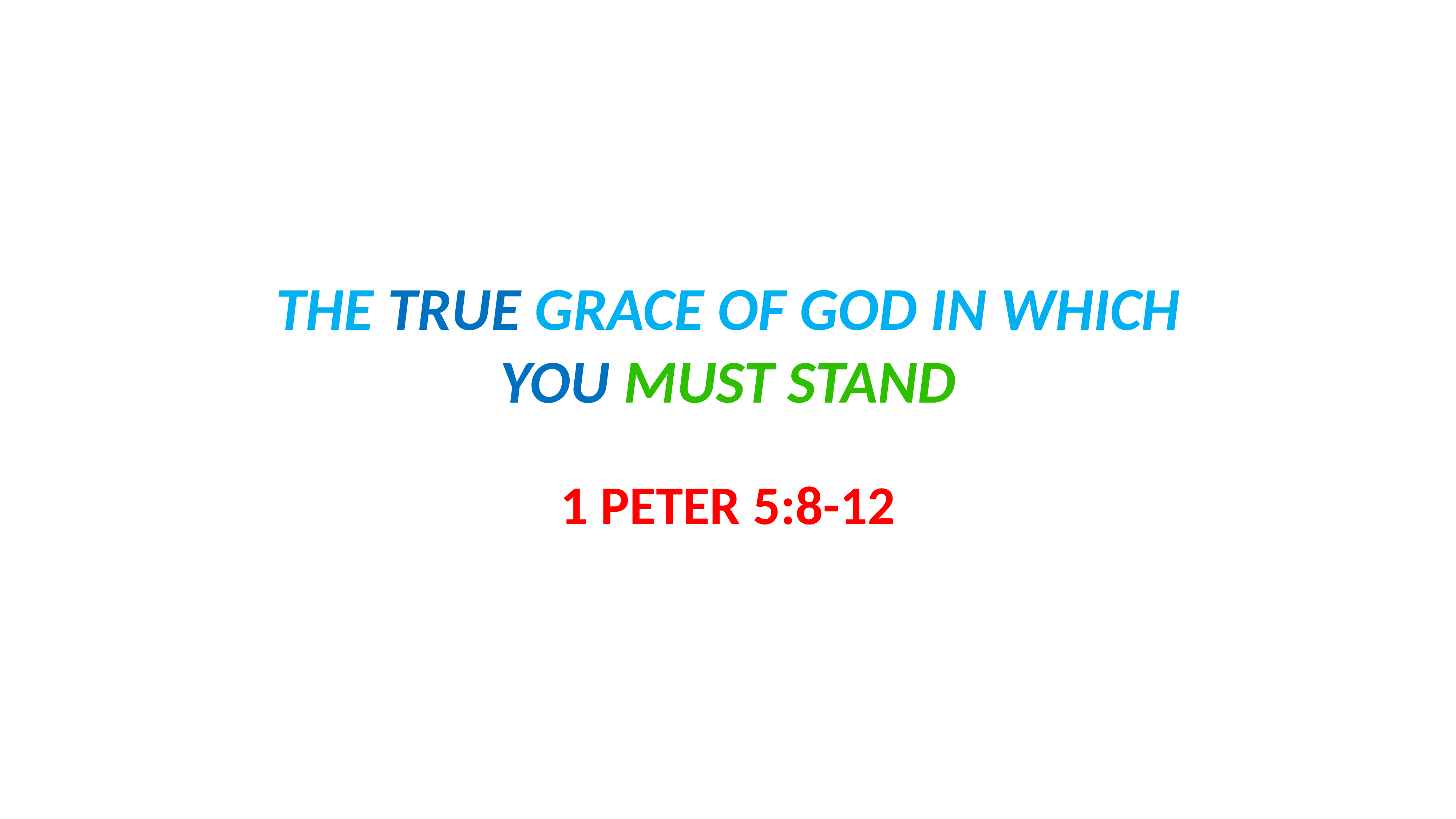

# THE TRUE GRACE OF GOD IN WHICH YOU MUST STAND
1 PETER 5:8-12